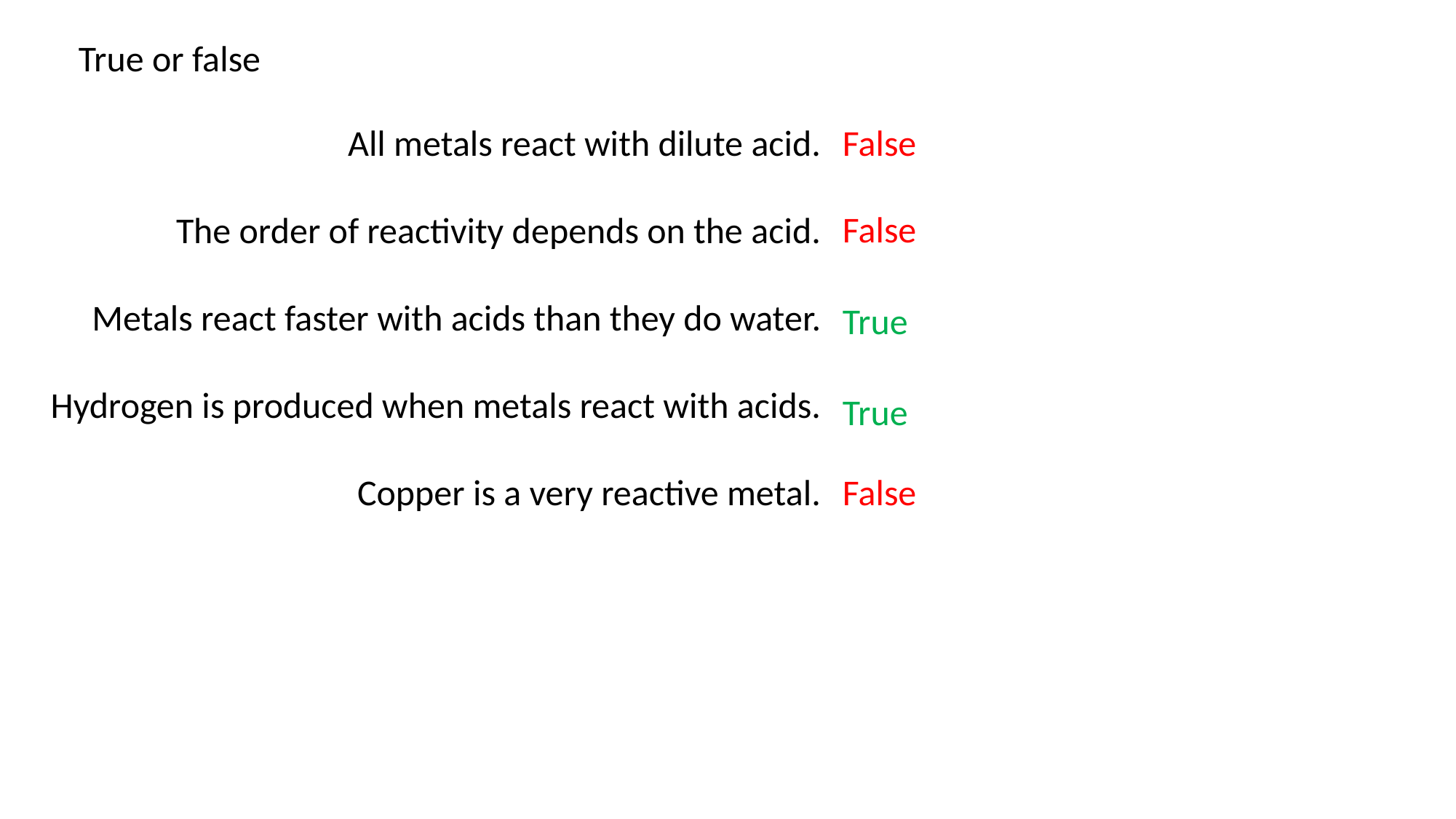

True or false
All metals react with dilute acid.

The order of reactivity depends on the acid.

Metals react faster with acids than they do water.

Hydrogen is produced when metals react with acids.

Copper is a very reactive metal.

False
False
True
True
False